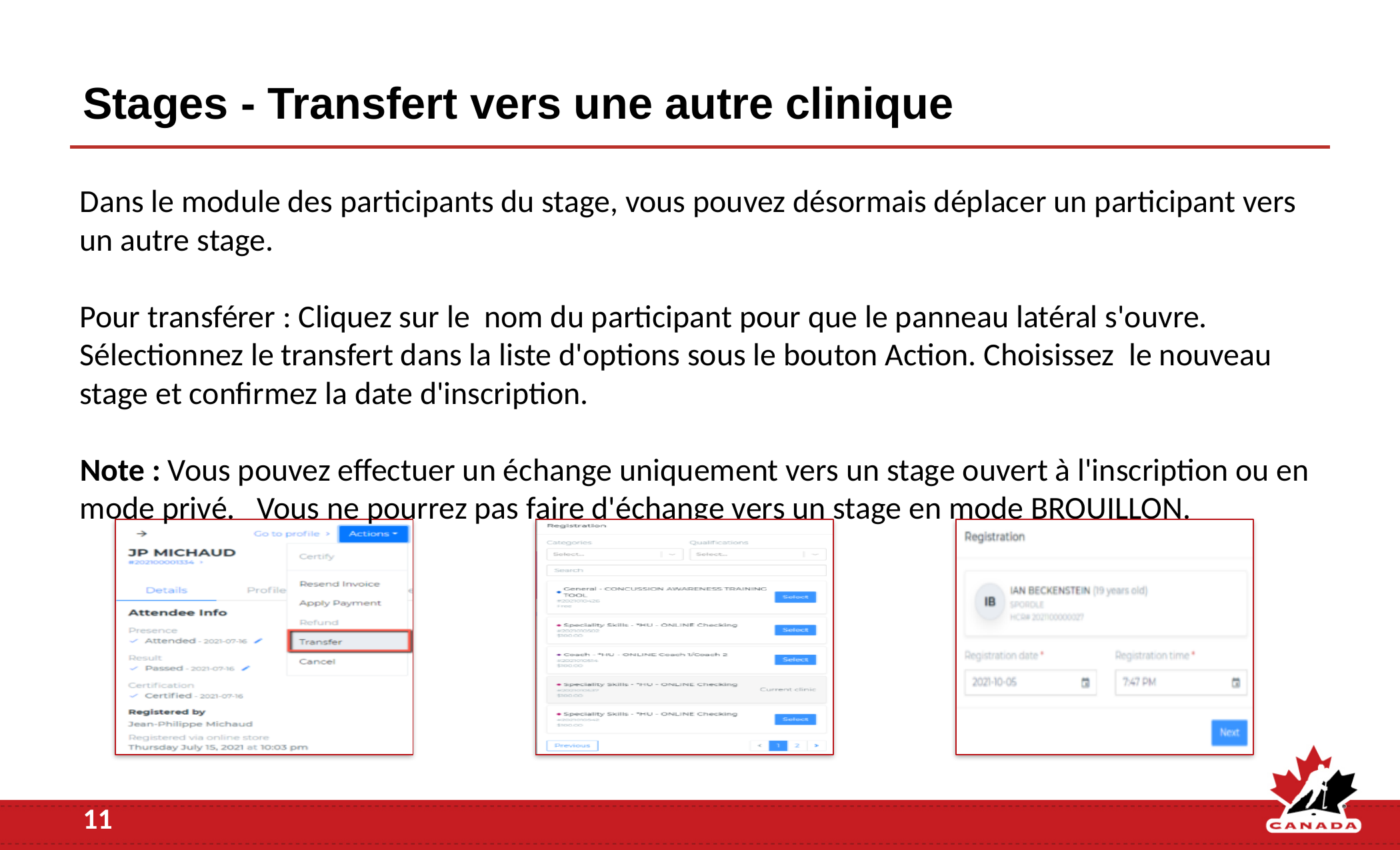

# Stages - Transfert vers une autre clinique
Dans le module des participants du stage, vous pouvez désormais déplacer un participant vers un autre stage.

Pour transférer : Cliquez sur le  nom du participant pour que le panneau latéral s'ouvre. Sélectionnez le transfert dans la liste d'options sous le bouton Action. Choisissez  le nouveau stage et confirmez la date d'inscription.

Note : Vous pouvez effectuer un échange uniquement vers un stage ouvert à l'inscription ou en mode privé.   Vous ne pourrez pas faire d'échange vers un stage en mode BROUILLON.

11